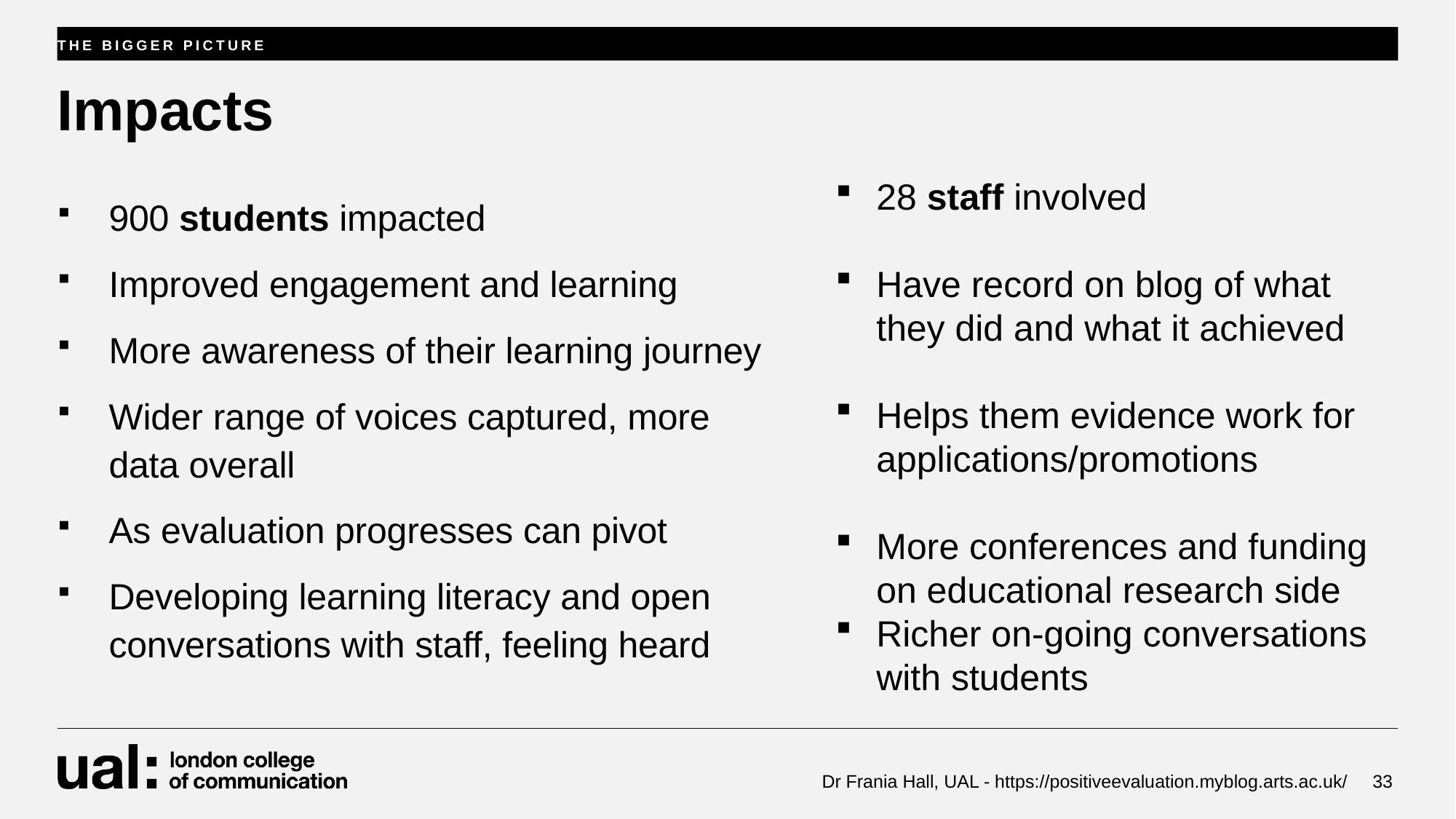

THE BIGGER PICTURE
# Impacts
28 staff involved

Have record on blog of what they did and what it achieved

Helps them evidence work for applications/promotions

More conferences and funding on educational research side
Richer on-going conversations with students
900 students impacted​
Improved engagement and learning​
More awareness of their learning journey
Wider range of voices captured, more data overall
As evaluation progresses can pivot
Developing learning literacy and open conversations with staff, feeling heard

Dr Frania Hall, UAL - https://positiveevaluation.myblog.arts.ac.uk/
33